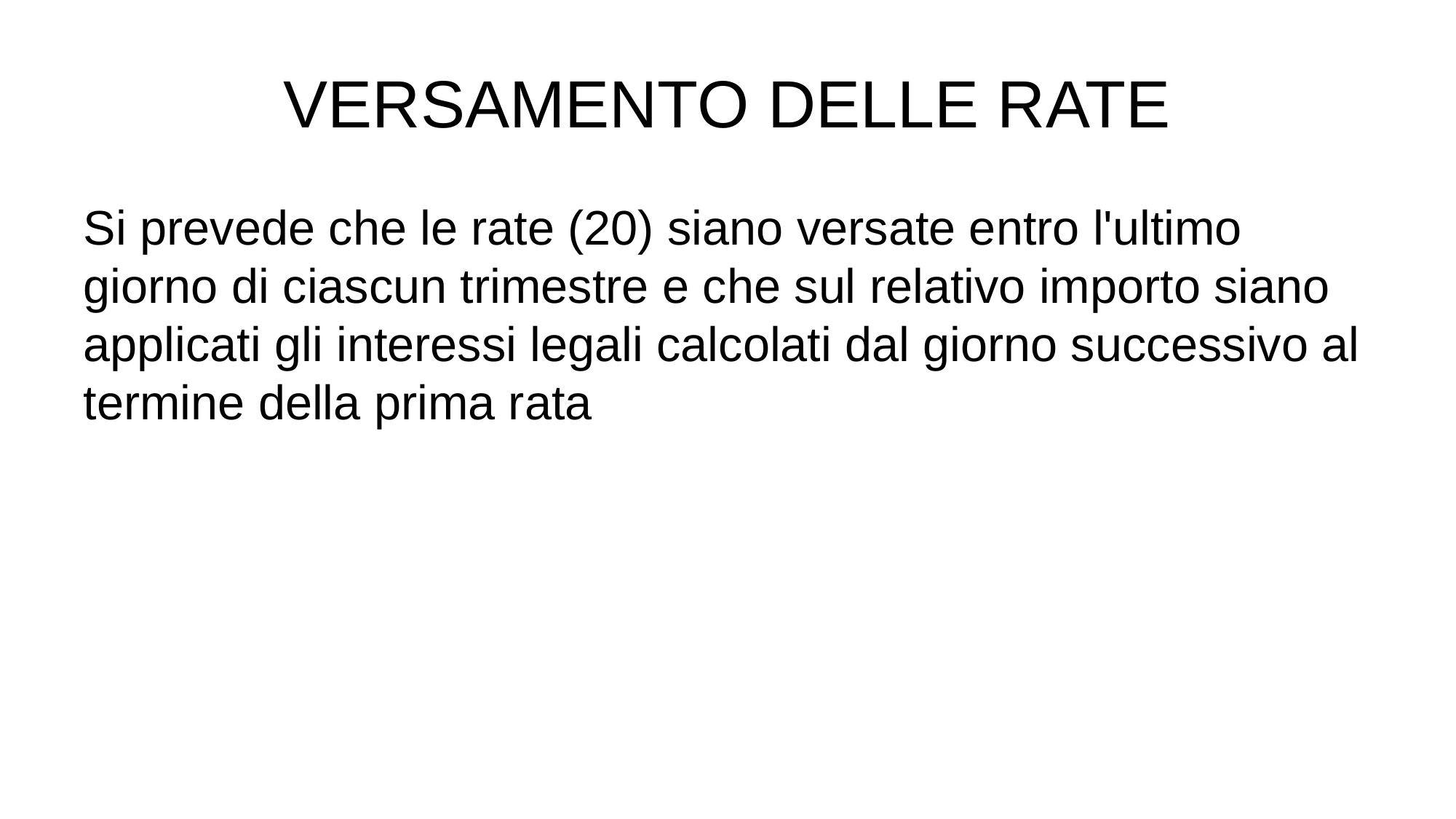

# VERSAMENTO DELLE RATE
Si prevede che le rate (20) siano versate entro l'ultimo giorno di ciascun trimestre e che sul relativo importo siano applicati gli interessi legali calcolati dal giorno successivo al termine della prima rata